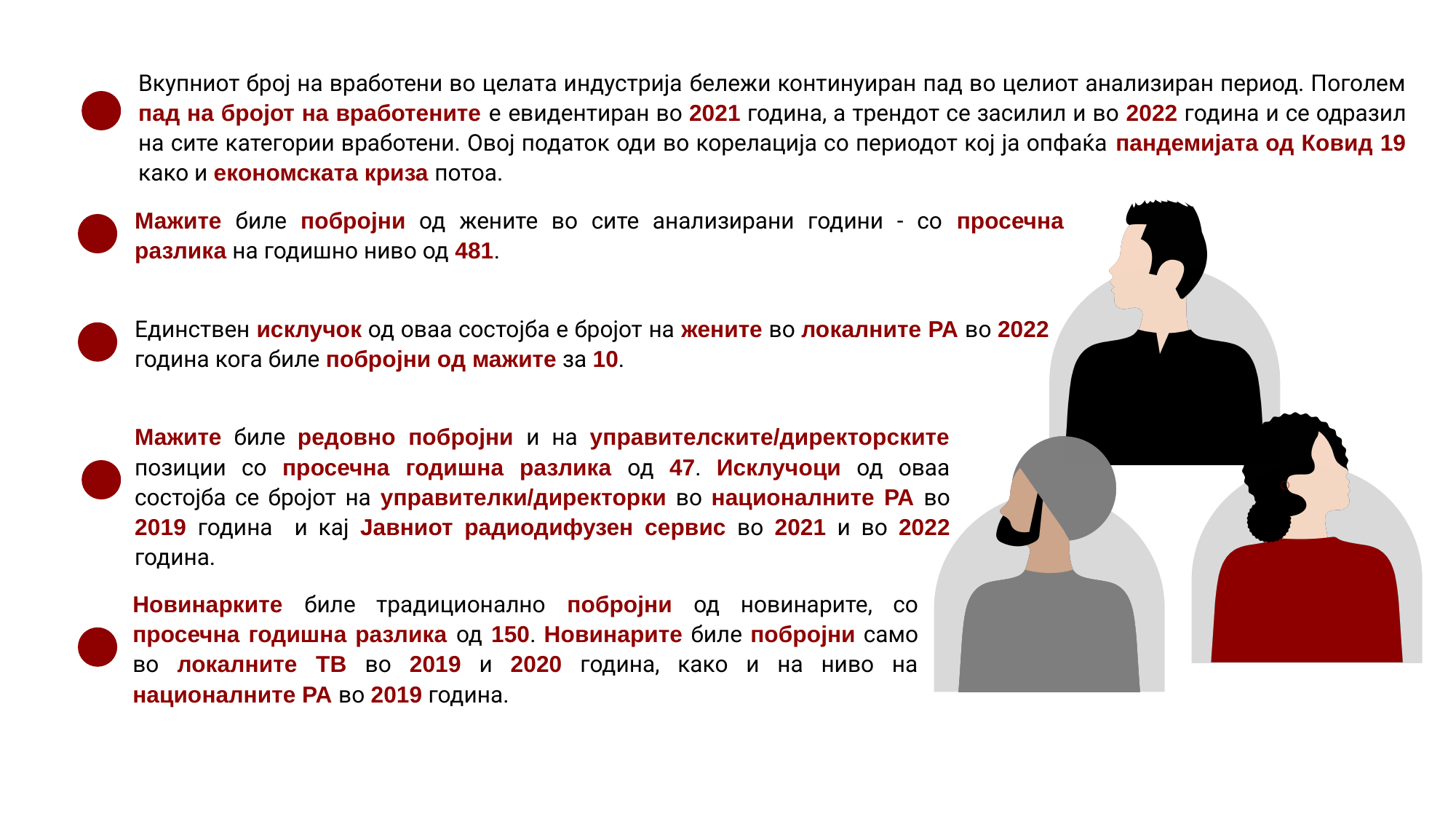

Вкупниот број на вработени во целата индустрија бележи континуиран пад во целиот анализиран период. Поголем пад на бројот на вработените е евидентиран во 2021 година, а трендот се засилил и во 2022 година и се одразил на сите категории вработени. Овој податок оди во корелација со периодот кој ја опфаќа пандемијата од Ковид 19 како и економската криза потоа.

Мажите биле побројни од жените во сите анализирани години - со просечна разлика на годишно ниво од 481.

Единствен исклучок од оваа состојба е бројот на жените во локалните РА во 2022 година кога биле побројни од мажите за 10.

Мажите биле редовно побројни и на управителските/директорските позиции со просечна годишна разлика од 47. Исклучоци од оваа состојба се бројот на управителки/директорки во националните РА во 2019 година  и кај Јавниот радиодифузен сервис во 2021 и во 2022 година.

Новинарките биле традиционално побројни од новинарите, со просечна годишна разлика од 150. Новинарите биле побројни само во локалните ТВ во 2019 и 2020 година, како и на ниво на националните РА во 2019 година.